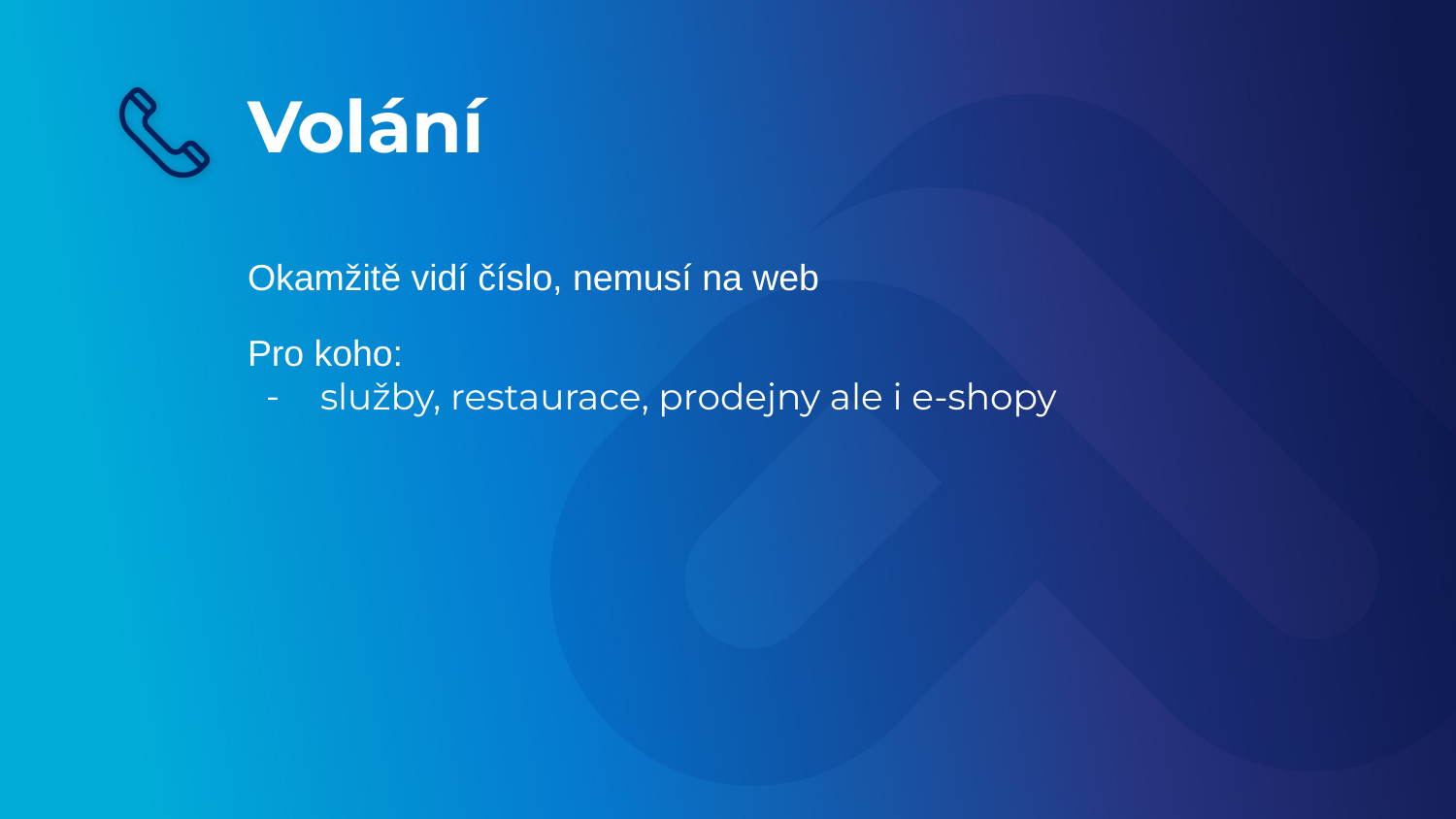

# Volání

Okamžitě vidí číslo, nemusí na web
Pro koho:
služby, restaurace, prodejny ale i e-shopy